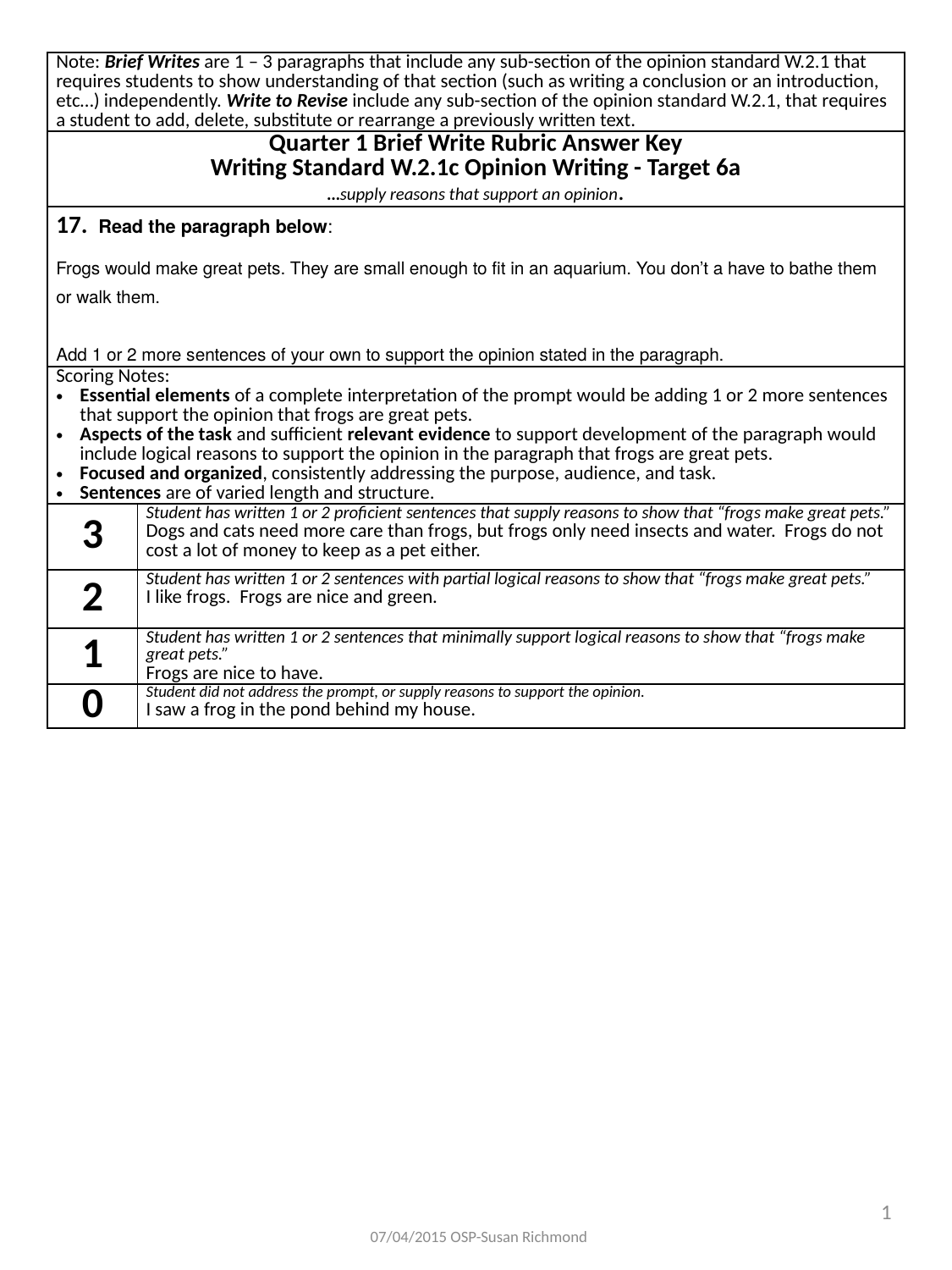

| Note: Brief Writes are 1 – 3 paragraphs that include any sub-section of the opinion standard W.2.1 that requires students to show understanding of that section (such as writing a conclusion or an introduction, etc…) independently. Write to Revise include any sub-section of the opinion standard W.2.1, that requires a student to add, delete, substitute or rearrange a previously written text. |  |
| --- | --- |
| Quarter 1 Brief Write Rubric Answer Key Writing Standard W.2.1c Opinion Writing - Target 6a …supply reasons that support an opinion. |  |
| 17. Read the paragraph below: Frogs would make great pets. They are small enough to fit in an aquarium. You don’t a have to bathe them or walk them. Add 1 or 2 more sentences of your own to support the opinion stated in the paragraph. |  |
| Scoring Notes: Essential elements of a complete interpretation of the prompt would be adding 1 or 2 more sentences that support the opinion that frogs are great pets. Aspects of the task and sufficient relevant evidence to support development of the paragraph would include logical reasons to support the opinion in the paragraph that frogs are great pets. Focused and organized, consistently addressing the purpose, audience, and task. Sentences are of varied length and structure. |  |
| 3 | Student has written 1 or 2 proficient sentences that supply reasons to show that “frogs make great pets.” Dogs and cats need more care than frogs, but frogs only need insects and water. Frogs do not cost a lot of money to keep as a pet either. |
| 2 | Student has written 1 or 2 sentences with partial logical reasons to show that “frogs make great pets.” I like frogs. Frogs are nice and green. |
| 1 | Student has written 1 or 2 sentences that minimally support logical reasons to show that “frogs make great pets.” Frogs are nice to have. |
| 0 | Student did not address the prompt, or supply reasons to support the opinion. I saw a frog in the pond behind my house. |
1